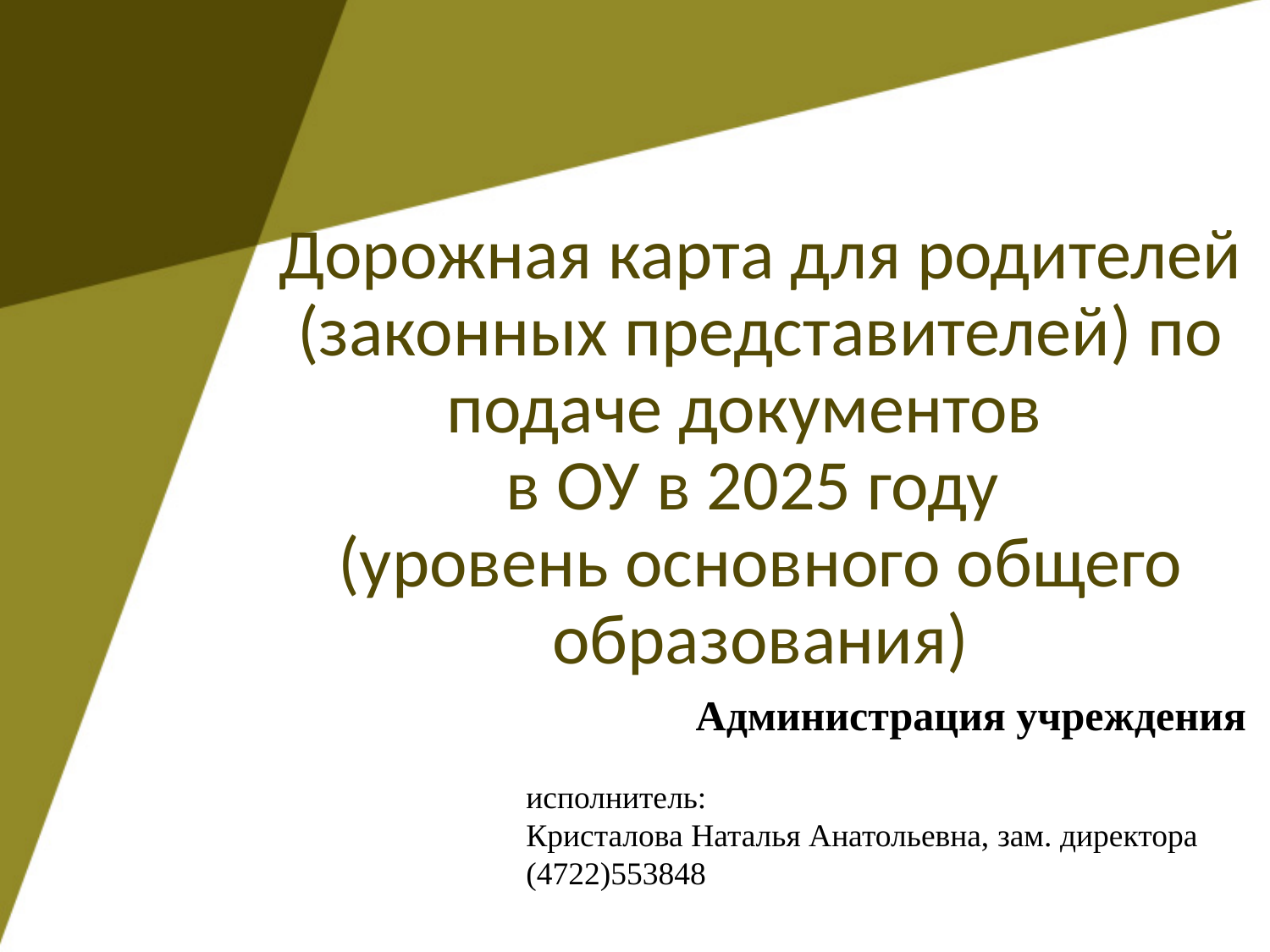

# Дорожная карта для родителей (законных представителей) по подаче документов в ОУ в 2025 году (уровень основного общего образования)
Администрация учреждения

исполнитель:
Кристалова Наталья Анатольевна, зам. директора
(4722)553848